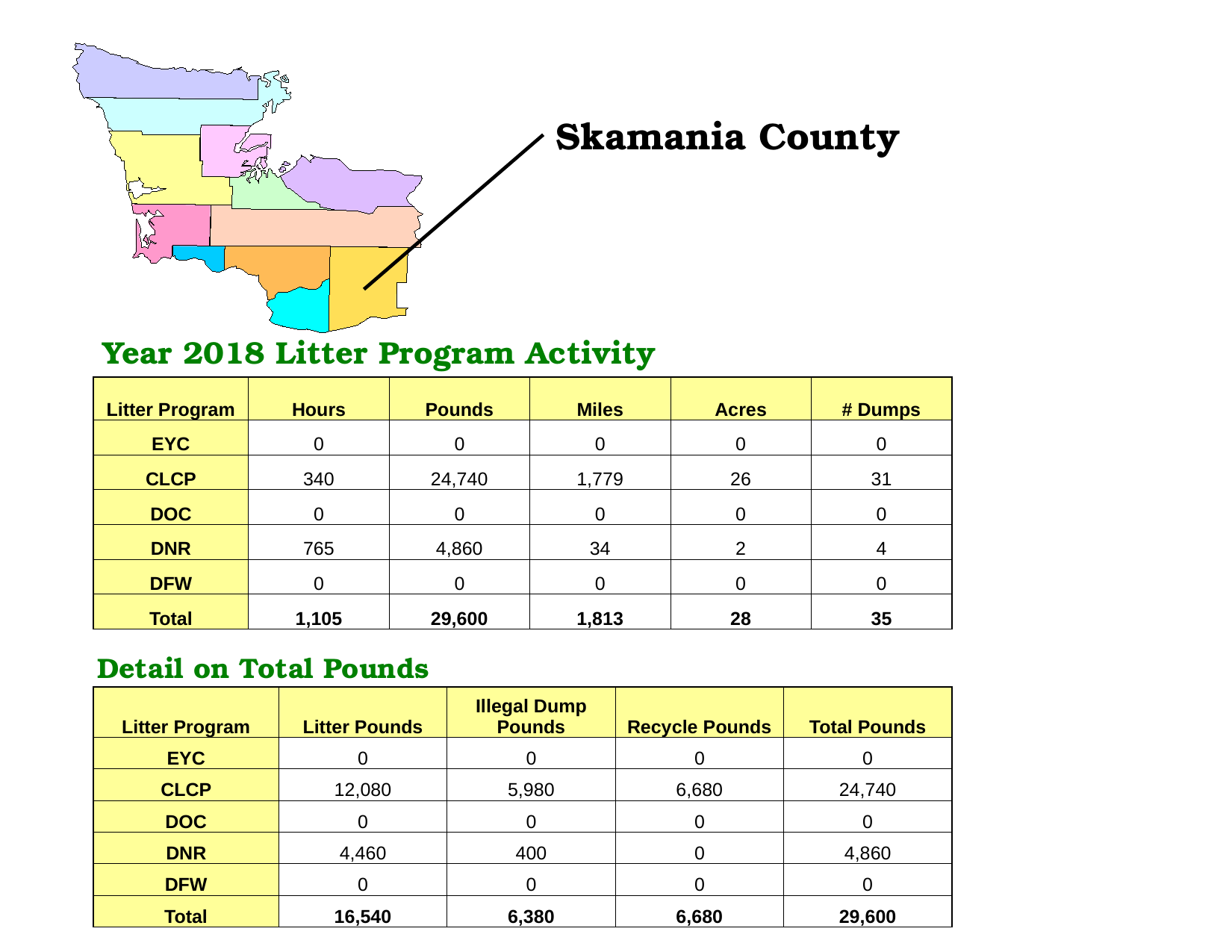

Skamania County

Year 2018 Litter Program Activity
| Litter Program | Hours | Pounds | Miles | Acres | # Dumps |
| --- | --- | --- | --- | --- | --- |
| EYC | 0 | 0 | 0 | 0 | 0 |
| CLCP | 340 | 24,740 | 1,779 | 26 | 31 |
| DOC | 0 | 0 | 0 | 0 | 0 |
| DNR | 765 | 4,860 | 34 | 2 | 4 |
| DFW | 0 | 0 | 0 | 0 | 0 |
| Total | 1,105 | 29,600 | 1,813 | 28 | 35 |
Detail on Total Pounds
| Litter Program | Litter Pounds | Illegal Dump Pounds | Recycle Pounds | Total Pounds |
| --- | --- | --- | --- | --- |
| EYC | 0 | 0 | 0 | 0 |
| CLCP | 12,080 | 5,980 | 6,680 | 24,740 |
| DOC | 0 | 0 | 0 | 0 |
| DNR | 4,460 | 400 | 0 | 4,860 |
| DFW | 0 | 0 | 0 | 0 |
| Total | 16,540 | 6,380 | 6,680 | 29,600 |